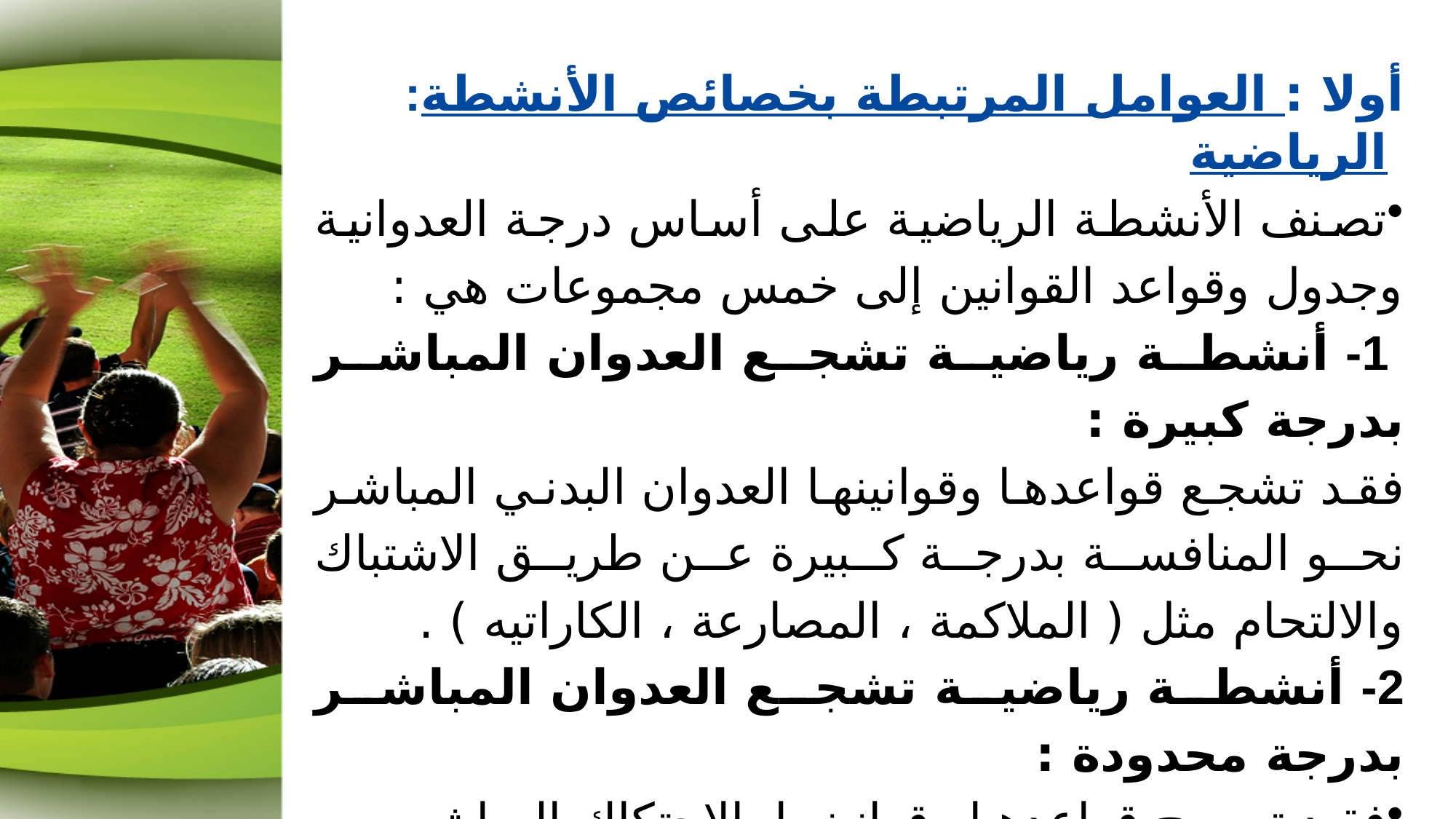

:أولا : العوامل المرتبطة بخصائص الأنشطة الرياضية
تصنف الأنشطة الرياضية على أساس درجة العدوانية وجدول وقواعد القوانين إلى خمس مجموعات هي :
 1- أنشطة رياضية تشجع العدوان المباشر بدرجة كبيرة :
فقد تشجع قواعدها وقوانينها العدوان البدني المباشر نحو المنافسة بدرجة كبيرة عن طريق الاشتباك والالتحام مثل ( الملاكمة ، المصارعة ، الكاراتيه ) .
2- أنشطة رياضية تشجع العدوان المباشر بدرجة محدودة :
فقد تسمح قواعدها وقوانينها بالاحتكاك المباشر مع المنافس ولكن في نطاق محدد مثل ( كرة القدم ، كرة اليد ، كرة السلة، وغيرها ) .